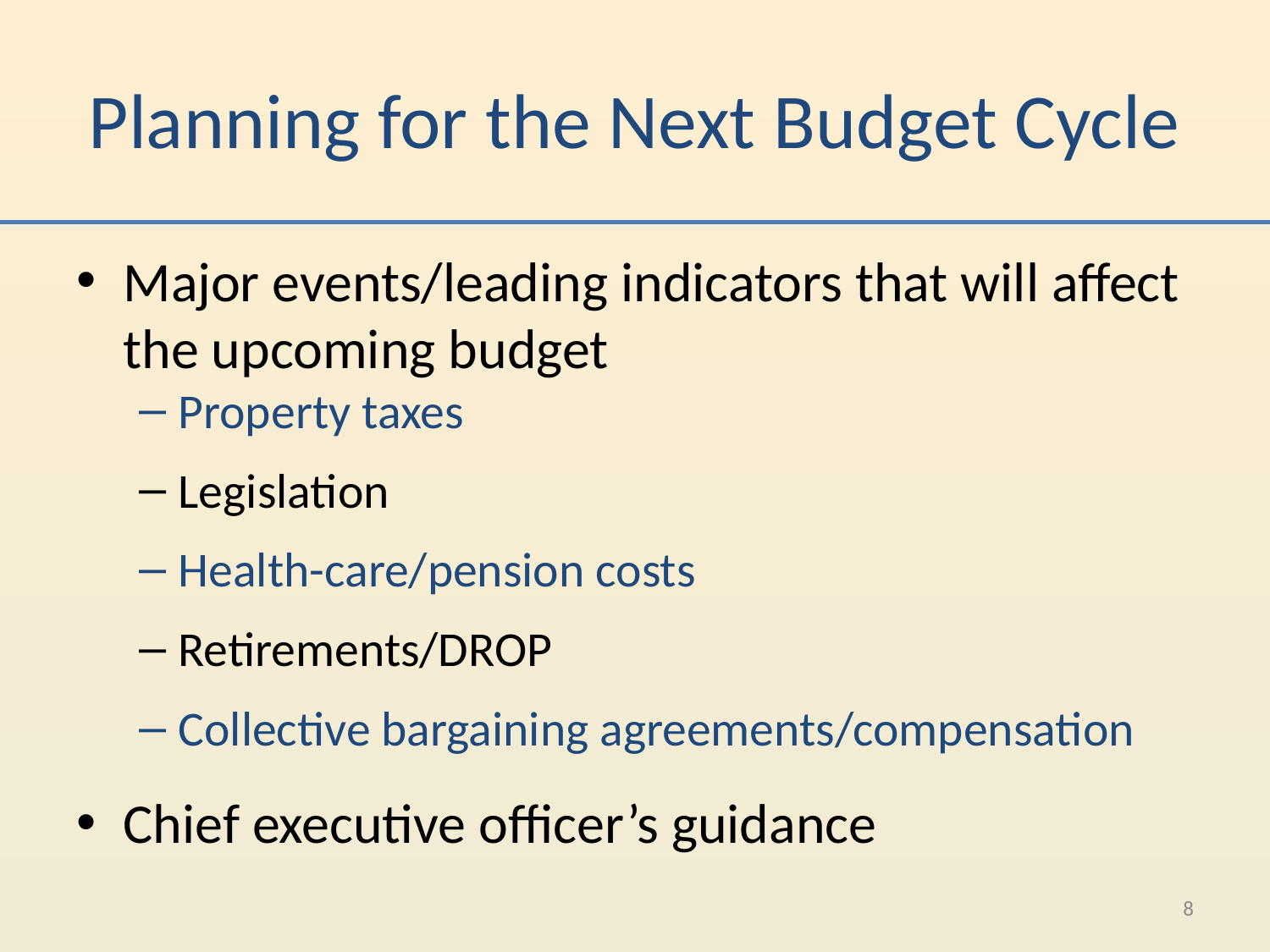

# Planning for the Next Budget Cycle
Major events/leading indicators that will affect the upcoming budget
Property taxes
Legislation
Health-care/pension costs
Retirements/DROP
Collective bargaining agreements/compensation
Chief executive officer’s guidance

8